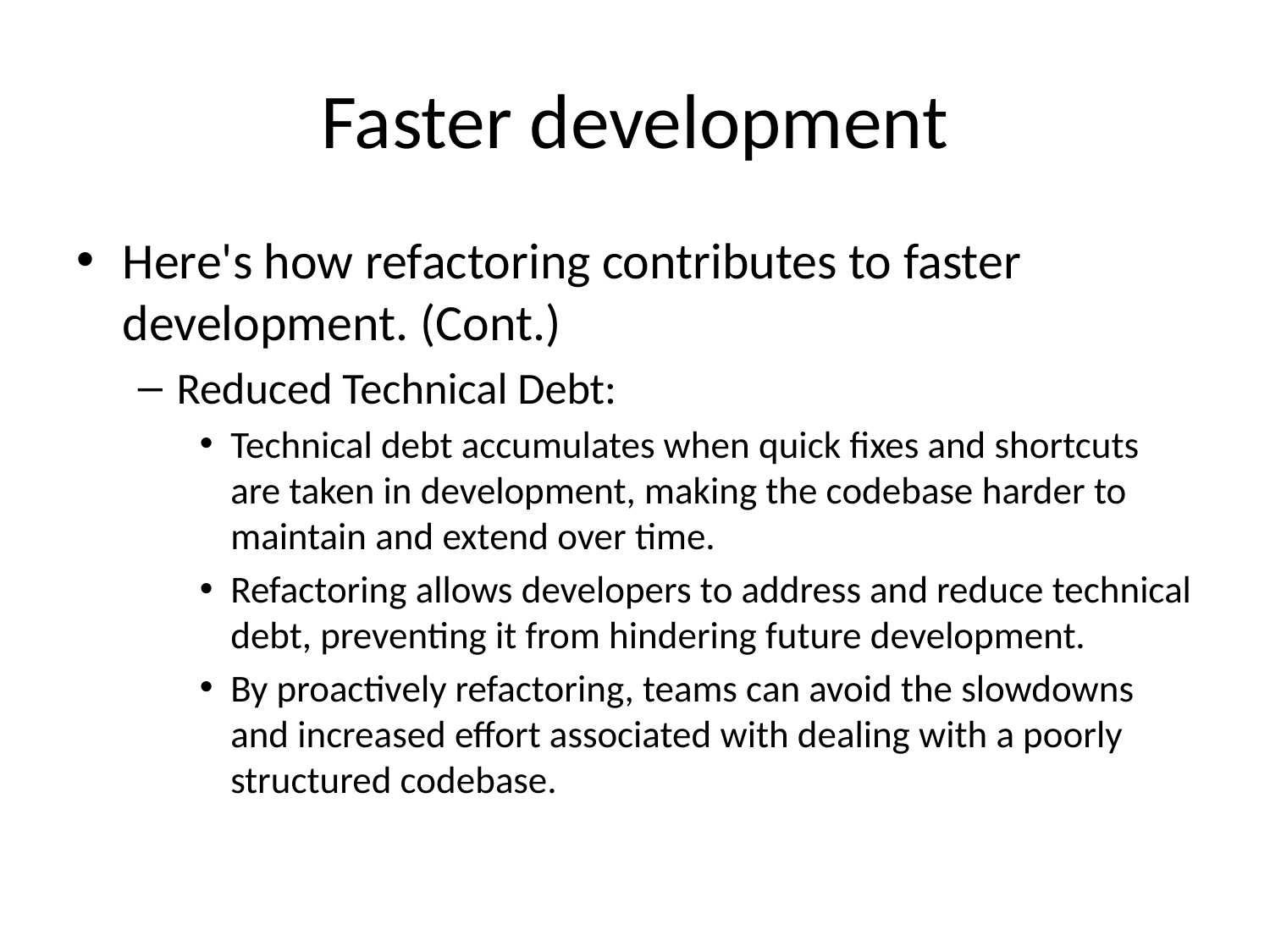

# Faster development
Here's how refactoring contributes to faster development. (Cont.)
Reduced Technical Debt:
Technical debt accumulates when quick fixes and shortcuts are taken in development, making the codebase harder to maintain and extend over time.
Refactoring allows developers to address and reduce technical debt, preventing it from hindering future development.
By proactively refactoring, teams can avoid the slowdowns and increased effort associated with dealing with a poorly structured codebase.